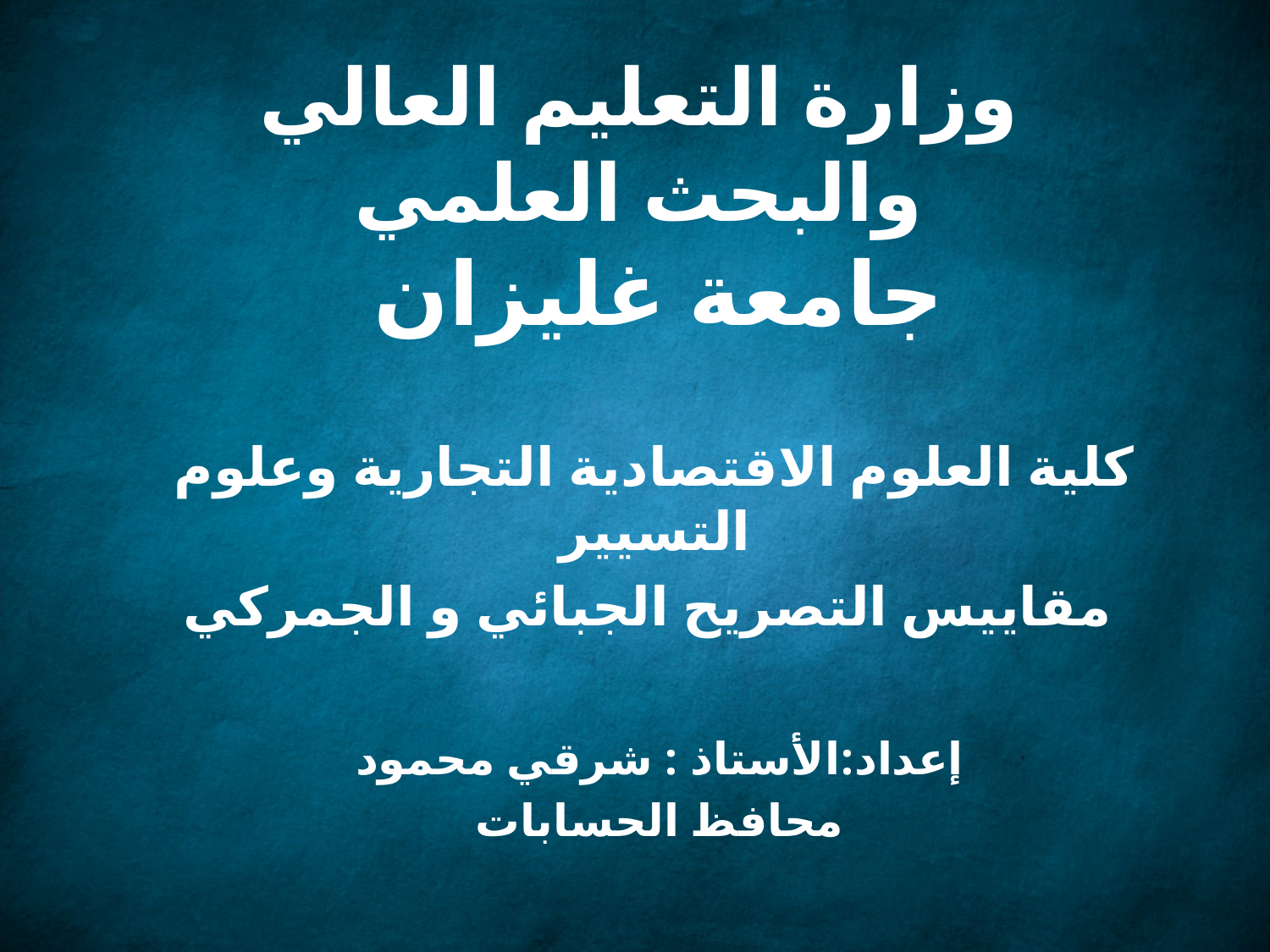

# وزارة التعليم العالي والبحث العلمي
جامعة غليزان
كلية العلوم الاقتصادية التجارية وعلوم التسيير
مقاييس التصريح الجبائي و الجمركي
إعداد:الأستاذ : شرقي محمود
محافظ الحسابات